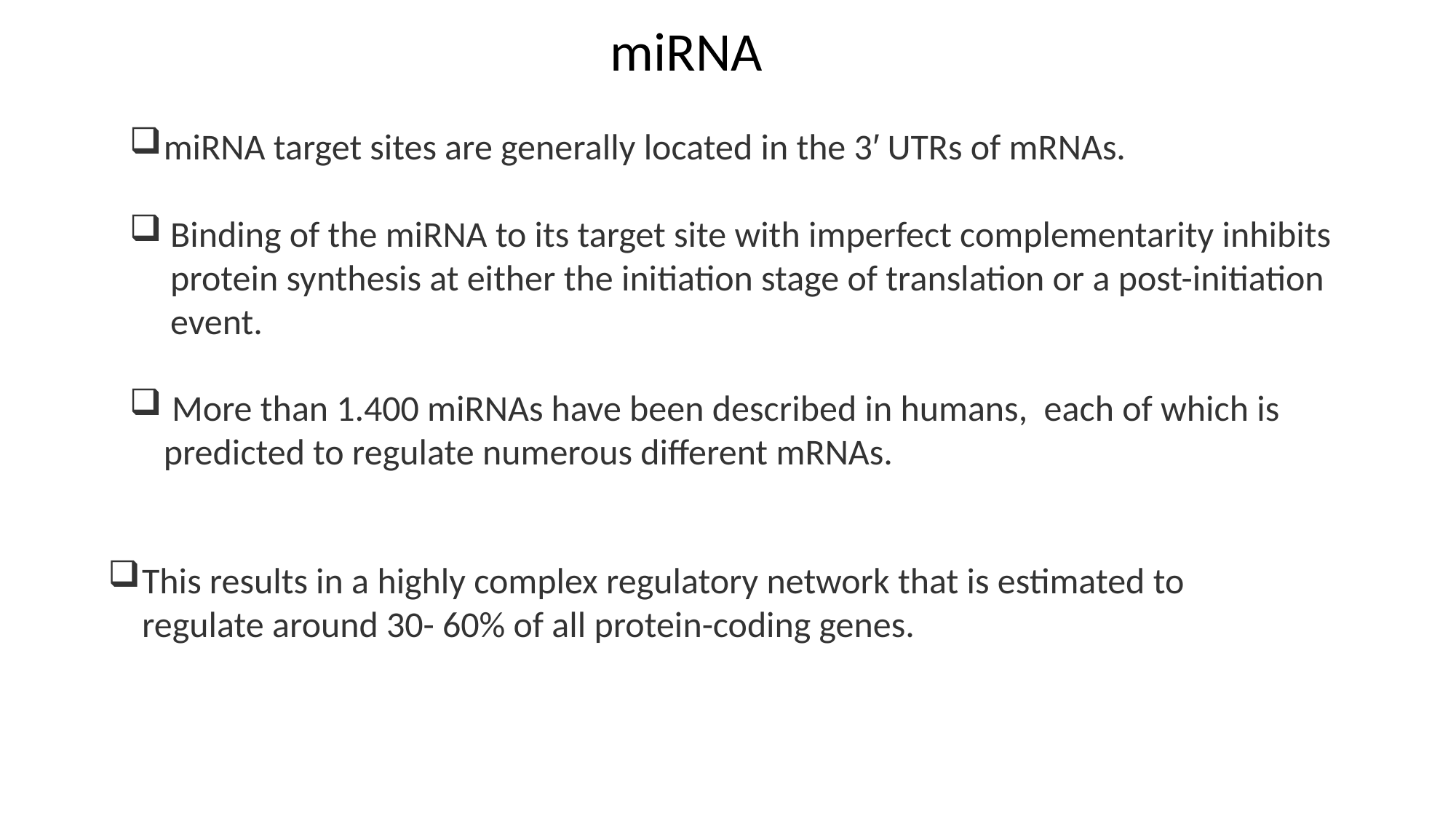

miRNA
miRNA target sites are generally located in the 3′ UTRs of mRNAs.

Binding of the miRNA to its target site with imperfect complementarity inhibits protein synthesis at either the initiation stage of translation or a post-initiation event.
 More than 1.400 miRNAs have been described in humans,  each of which is predicted to regulate numerous different mRNAs.
This results in a highly complex regulatory network that is estimated to regulate around 30- 60% of all protein-coding genes.